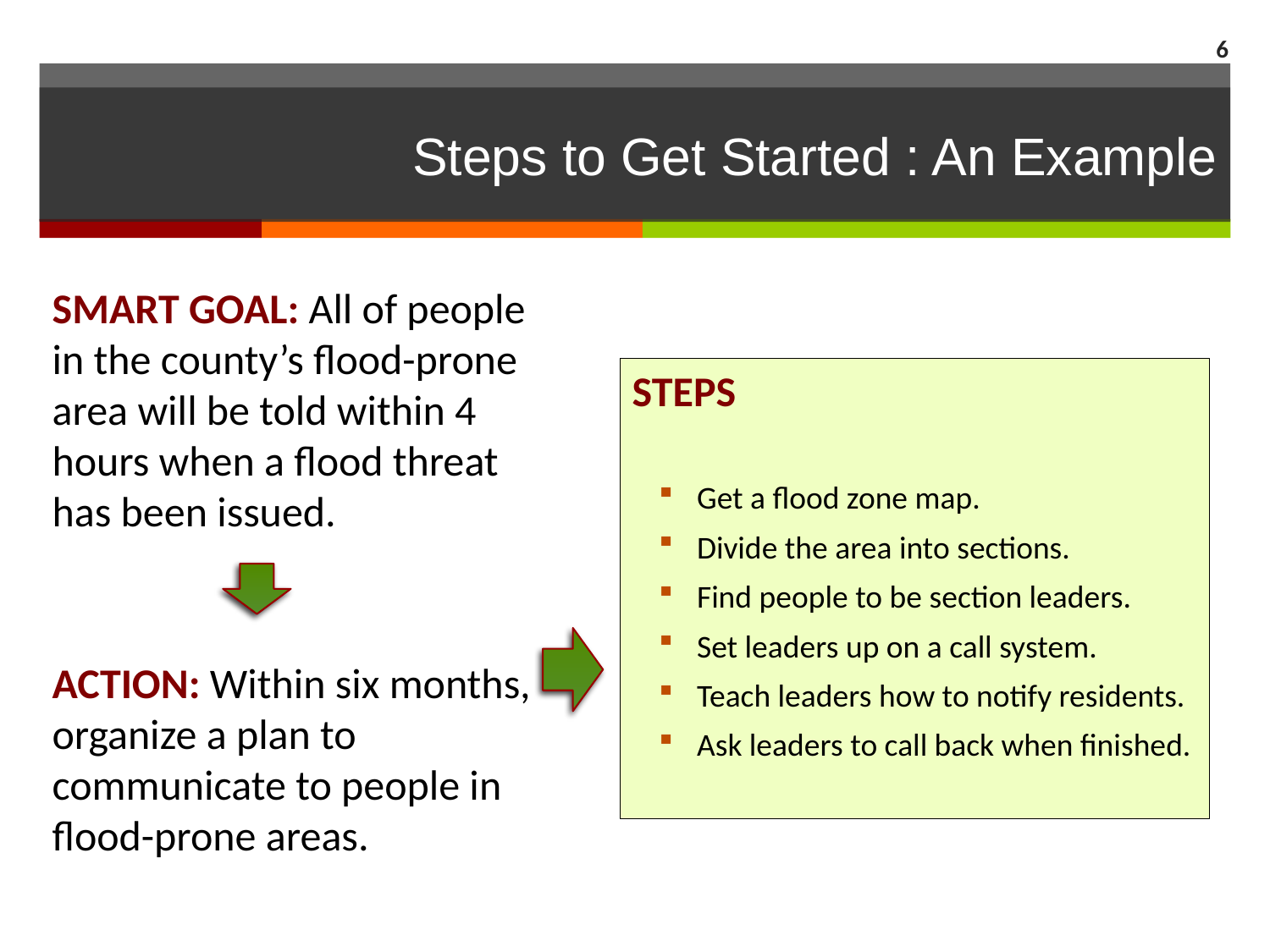

6
# Steps to Get Started : An Example
SMART GOAL: All of people in the county’s flood-prone area will be told within 4 hours when a flood threat has been issued.

ACTION: Within six months, organize a plan to communicate to people in flood-prone areas.

STEPS

Get a flood zone map.
Divide the area into sections.
Find people to be section leaders.
Set leaders up on a call system.
Teach leaders how to notify residents.
Ask leaders to call back when finished.